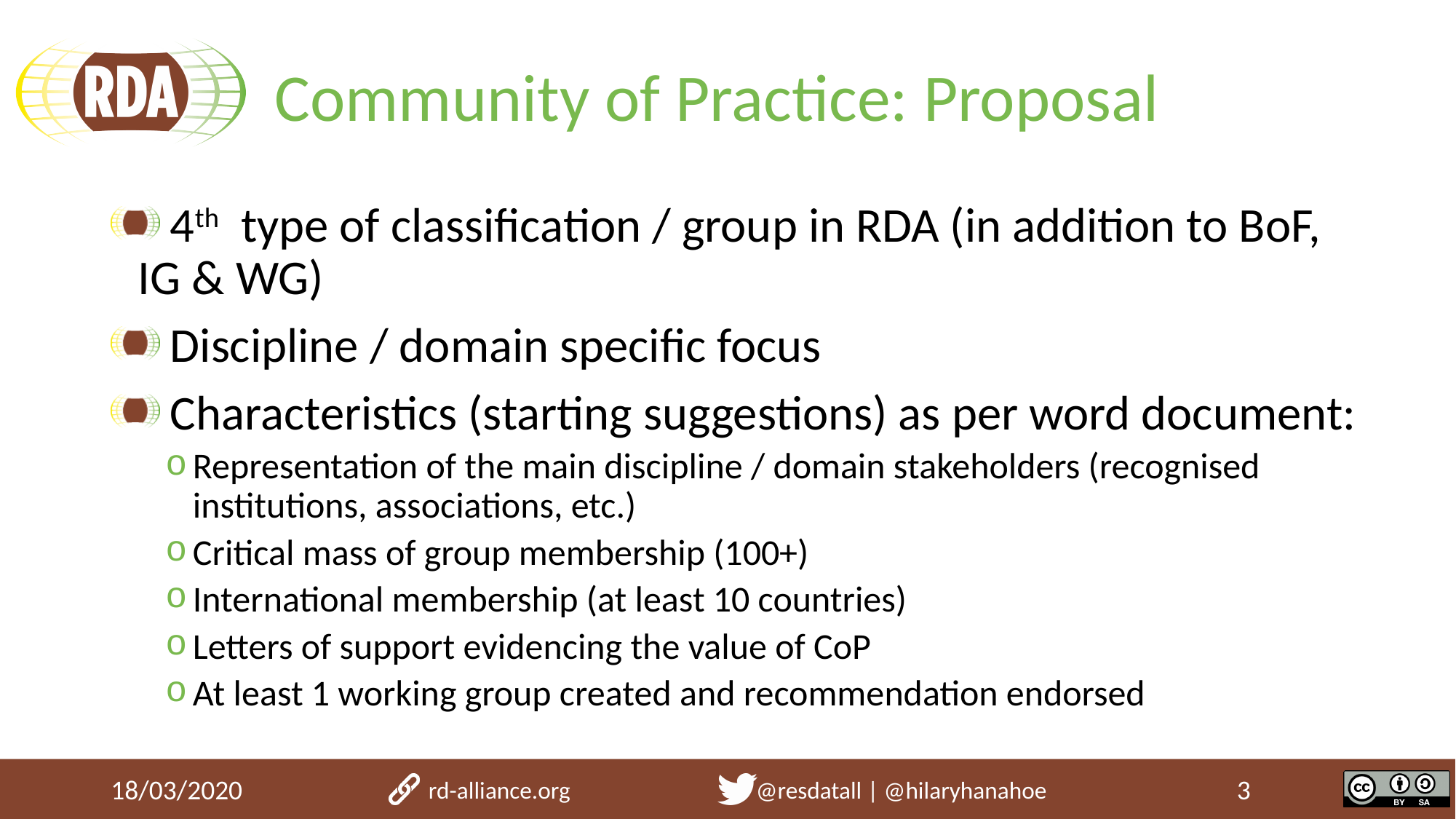

# Community of Practice: Proposal
 4th  type of classification / group in RDA (in addition to BoF, IG & WG)
 Discipline / domain specific focus
 Characteristics (starting suggestions) as per word document:
Representation of the main discipline / domain stakeholders (recognised institutions, associations, etc.)
Critical mass of group membership (100+)
International membership (at least 10 countries)
Letters of support evidencing the value of CoP
At least 1 working group created and recommendation endorsed

18/03/2020
rd-alliance.org 		@resdatall | @hilaryhanahoe
3